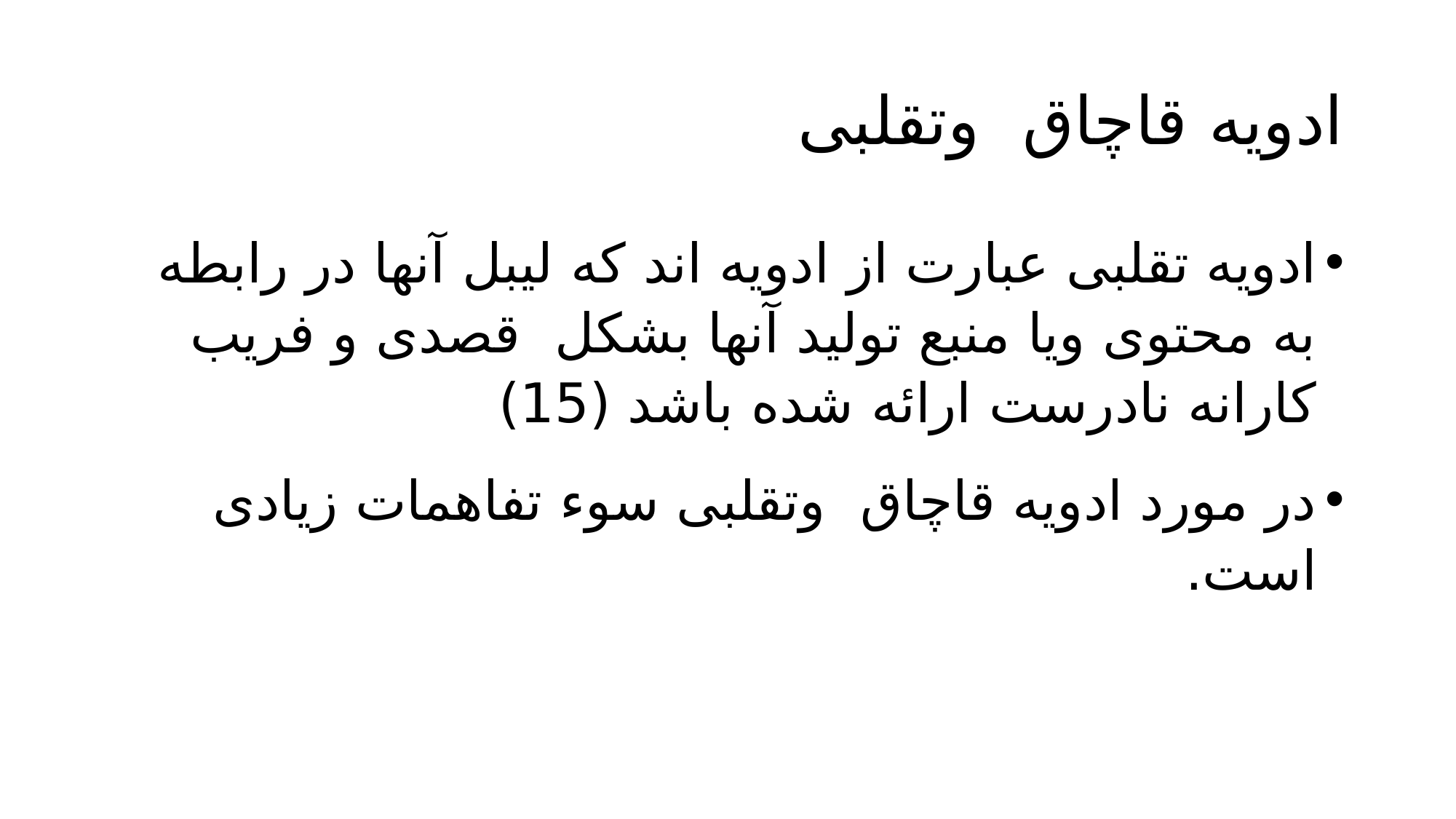

# ادویه قاچاق  وتقلبی
ادویه تقلبی عبارت از ادویه اند که لیبل آنها در رابطه به محتوی ویا منبع تولید آنها بشکل  قصدی و فریب کارانه نادرست ارائه شده باشد (15)
در مورد ادویه قاچاق  وتقلبی سوء تفاهمات زیادی است.